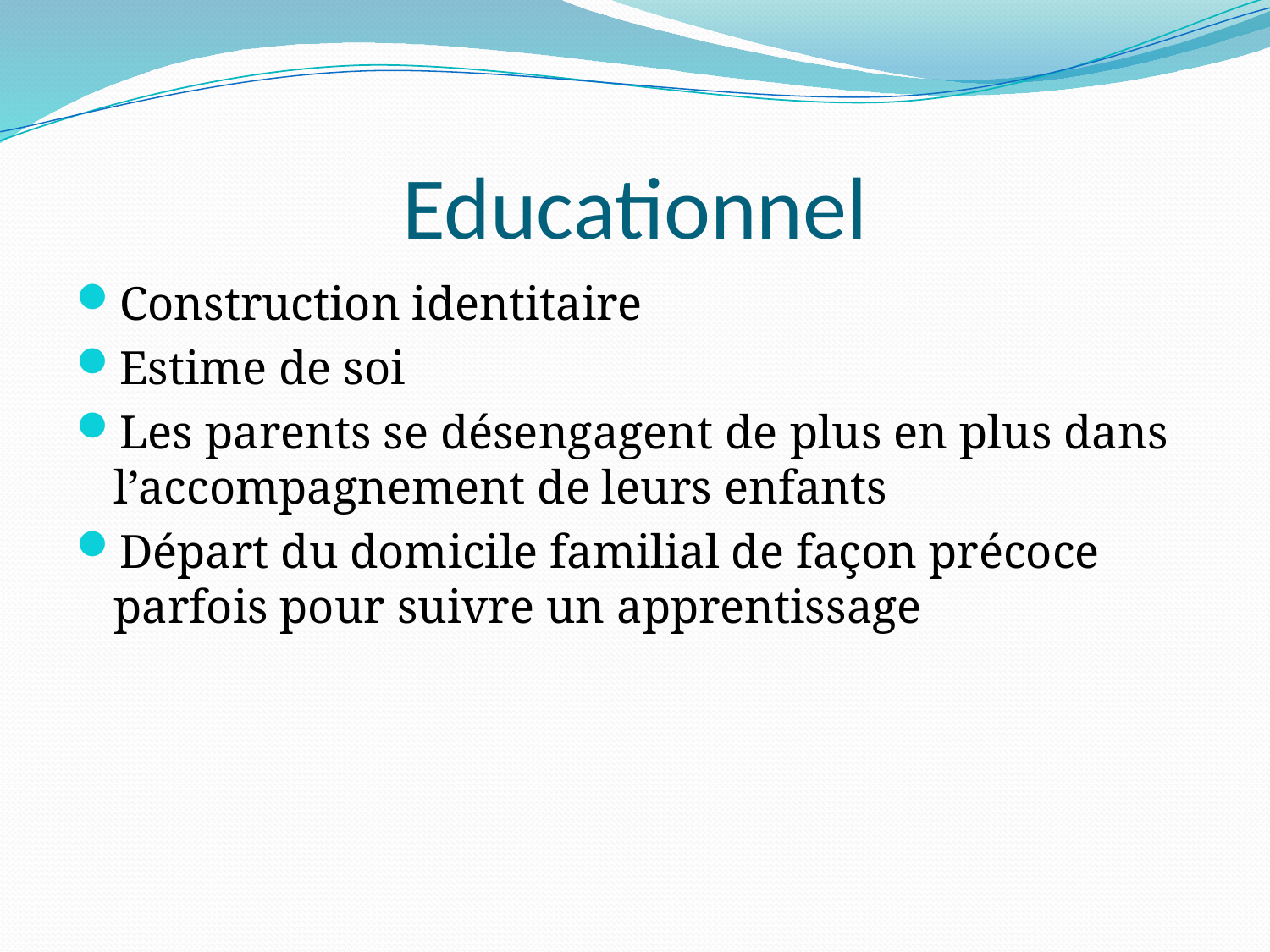

# Educationnel
Construction identitaire
Estime de soi
Les parents se désengagent de plus en plus dans l’accompagnement de leurs enfants
Départ du domicile familial de façon précoce parfois pour suivre un apprentissage